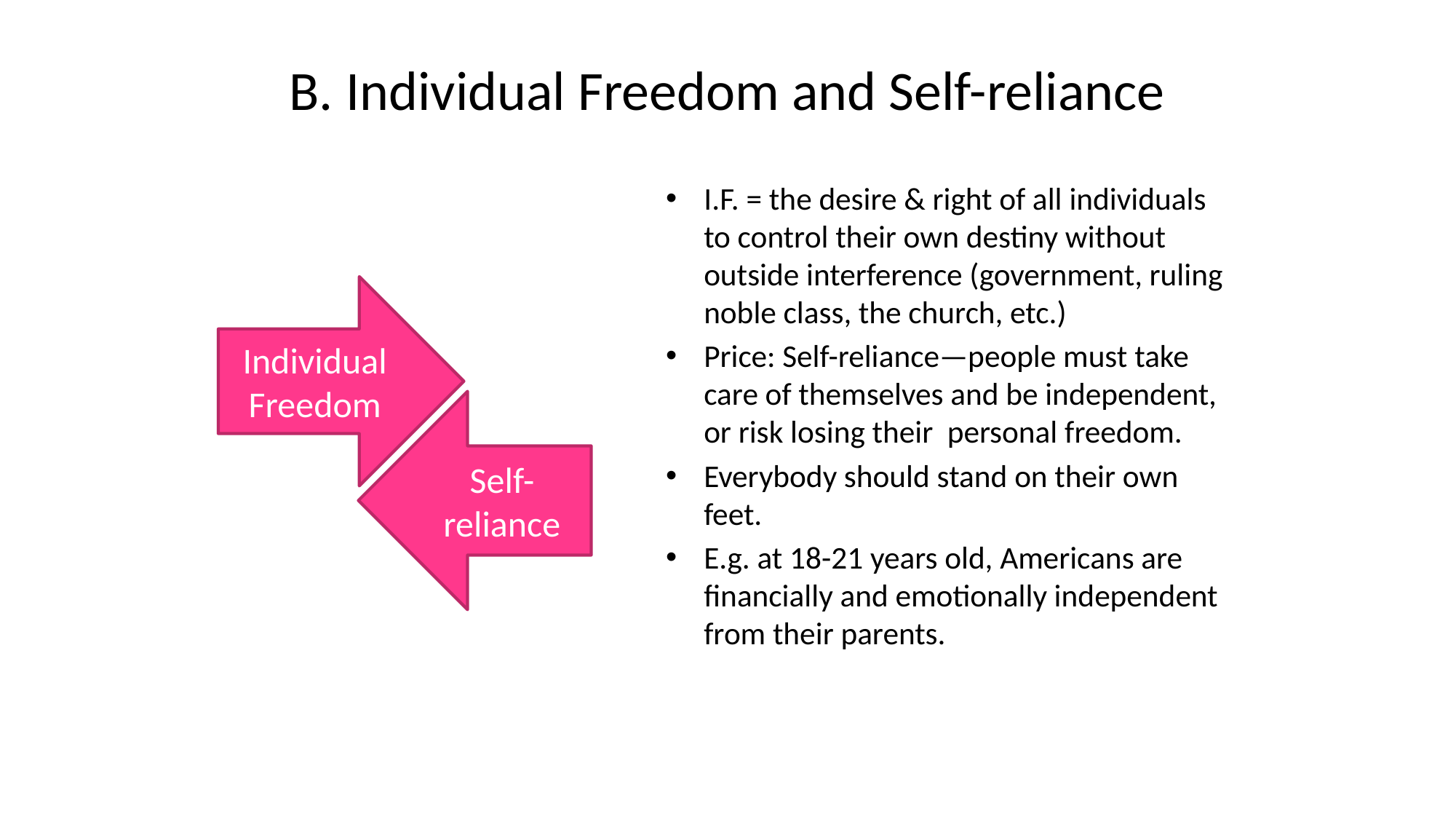

# B. Individual Freedom and Self-reliance
I.F. = the desire & right of all individuals to control their own destiny without outside interference (government, ruling noble class, the church, etc.)
Price: Self-reliance—people must take care of themselves and be independent, or risk losing their  personal freedom.
Everybody should stand on their own feet.
E.g. at 18-21 years old, Americans are financially and emotionally independent from their parents.
Individual Freedom
Self-reliance